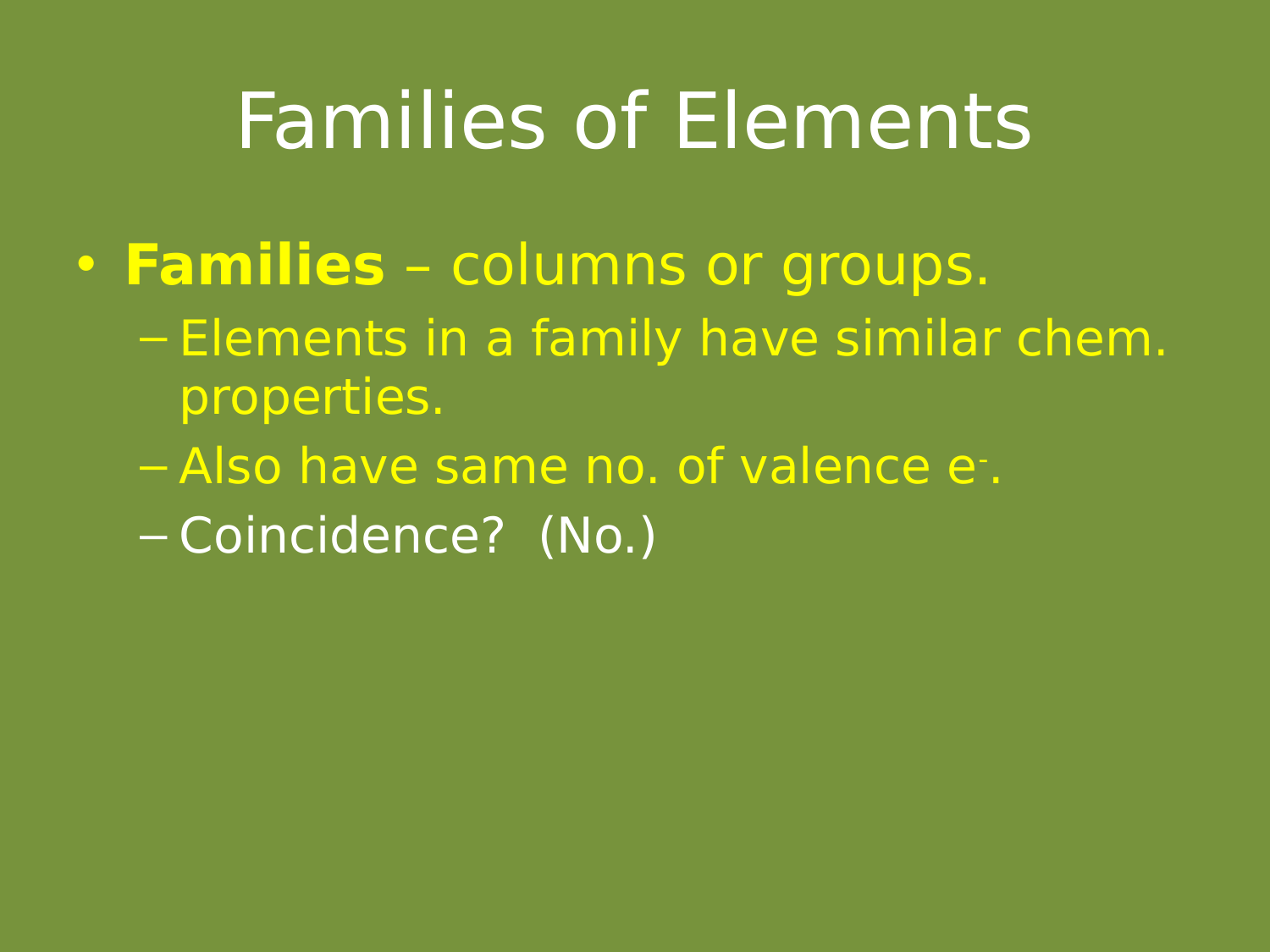

# Families of Elements
Families – columns or groups.
Elements in a family have similar chem. properties.
Also have same no. of valence e-.
Coincidence?  (No.)